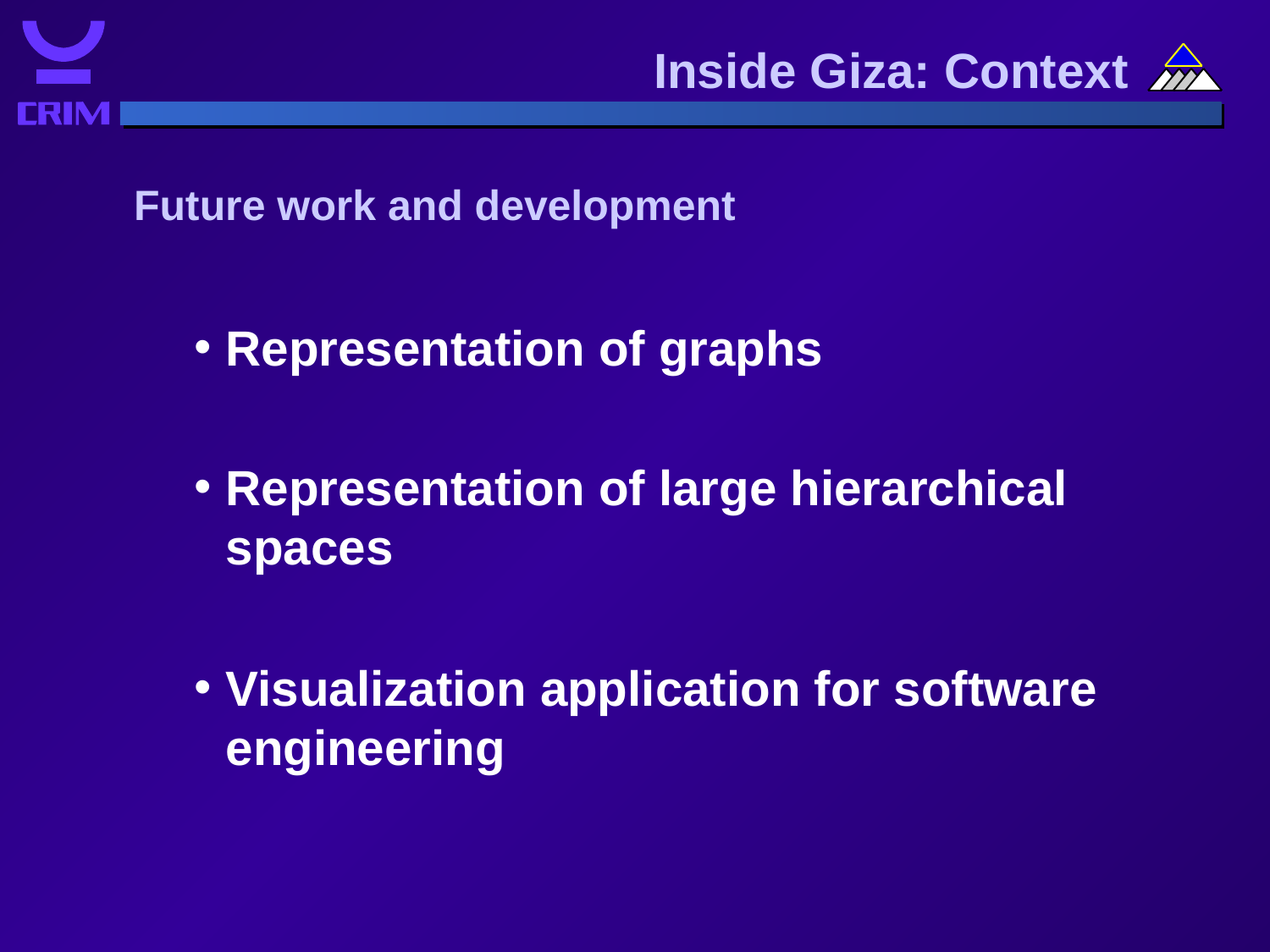

Inside Giza: Context
Future work and development

Representation of graphs

Representation of large hierarchical spaces

Visualization application for software engineering